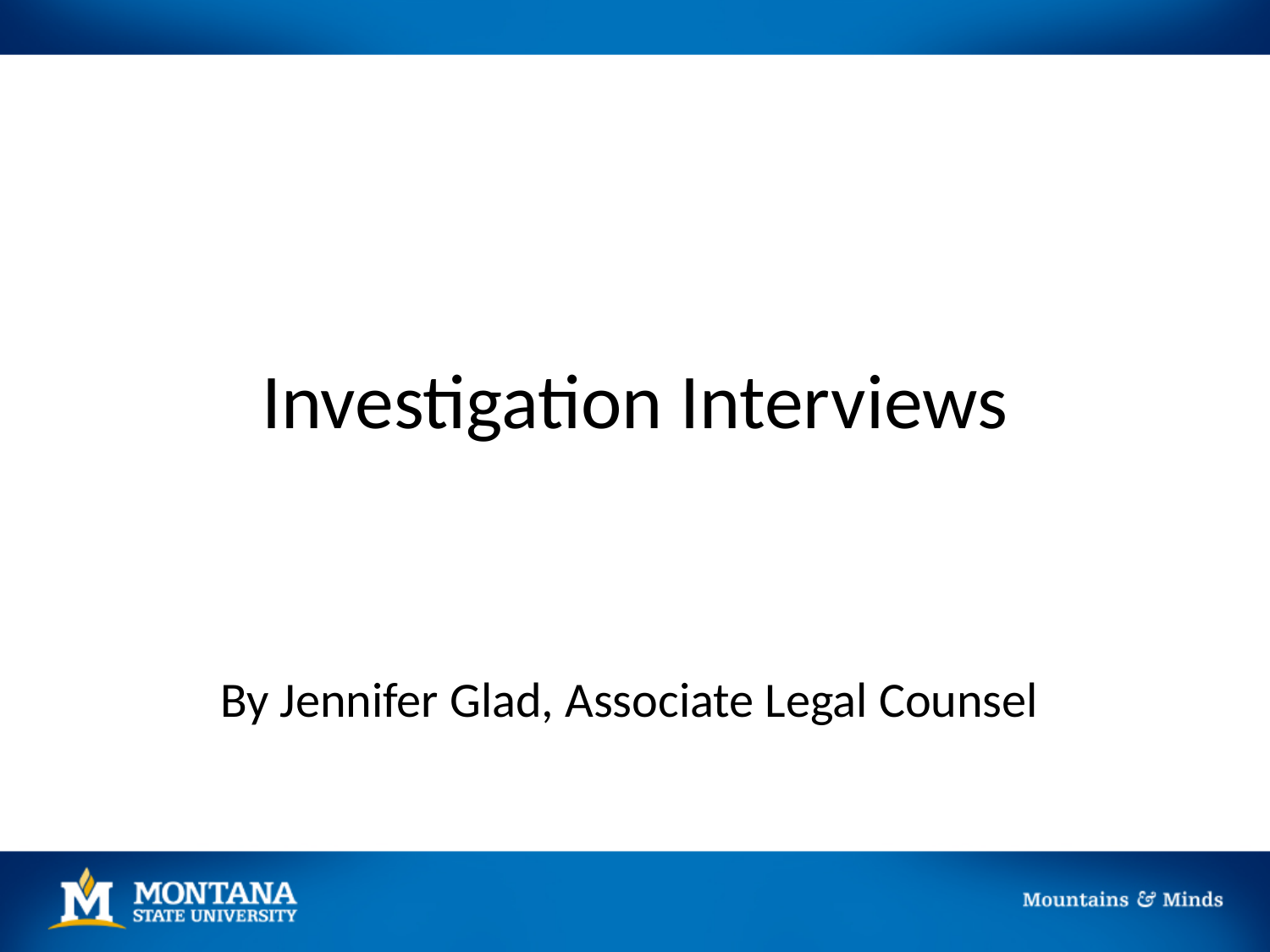

# Investigation Interviews
By Jennifer Glad, Associate Legal Counsel